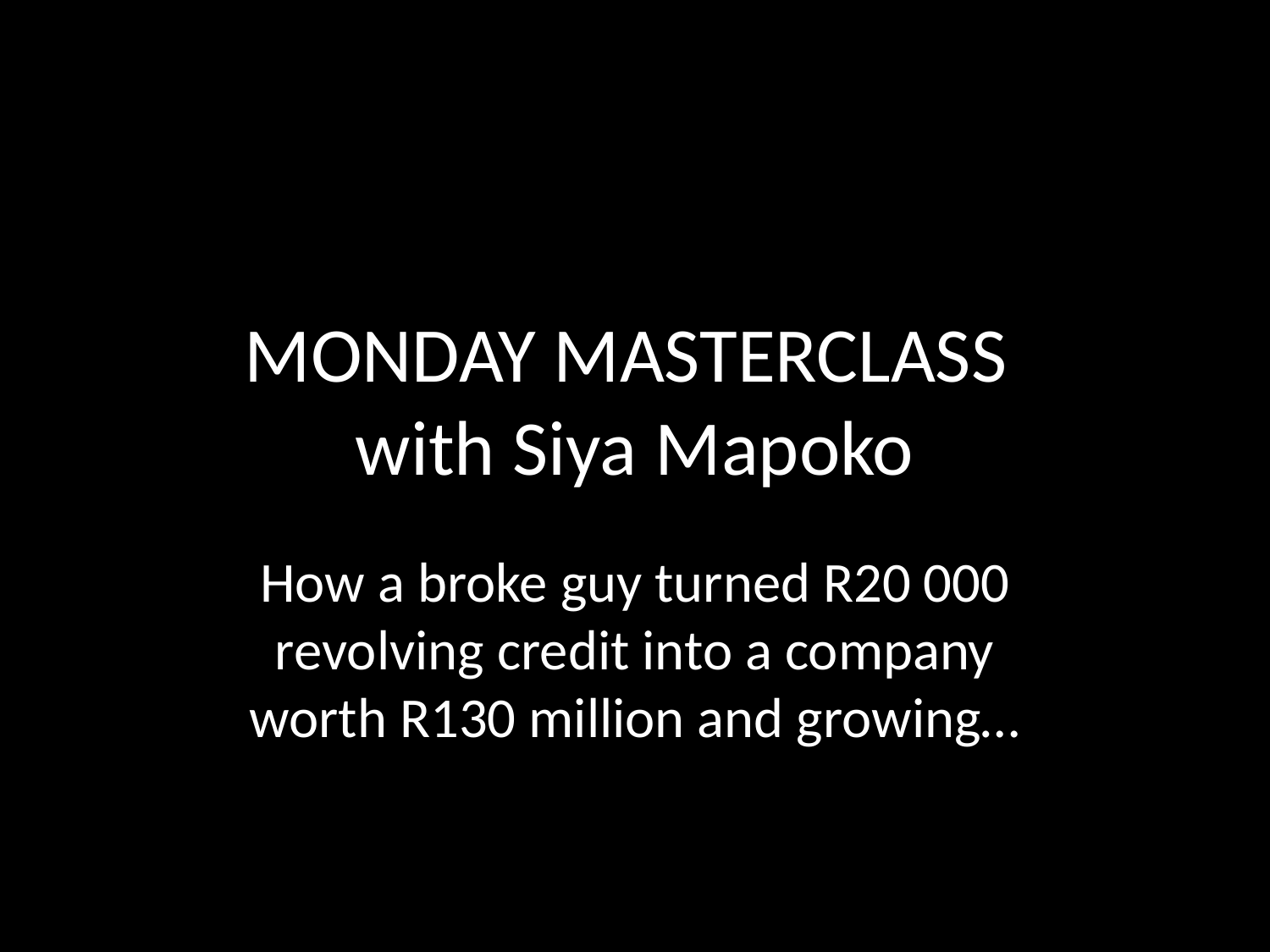

# MONDAY MASTERCLASS with Siya Mapoko
How a broke guy turned R20 000 revolving credit into a company worth R130 million and growing…